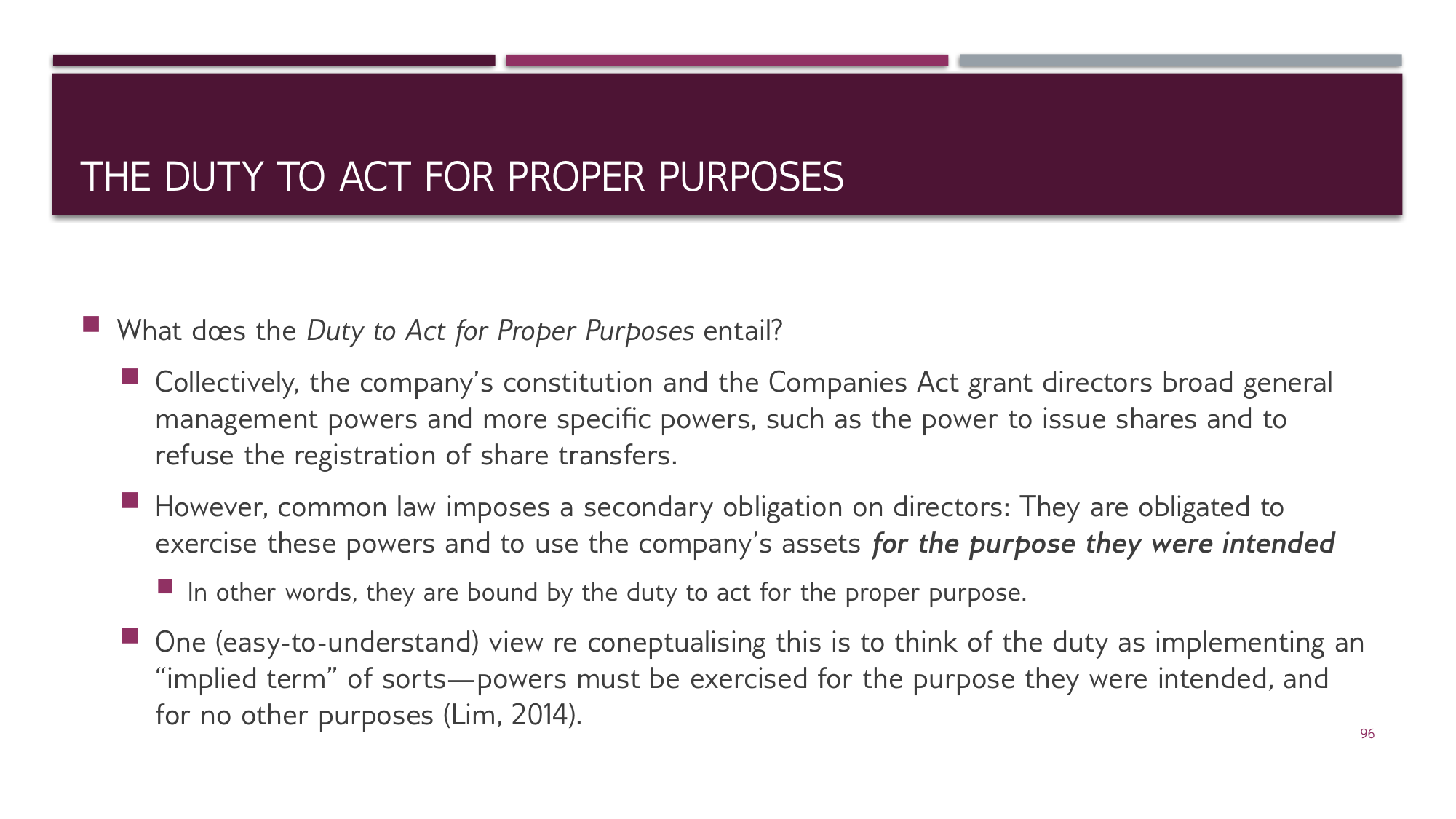

# The Duty to Act for Proper Purposes
What does the Duty to Act for Proper Purposes entail?
Collectively, the company’s constitution and the Companies Act grant directors broad general management powers and more specific powers, such as the power to issue shares and to refuse the registration of share transfers.
However, common law imposes a secondary obligation on directors: They are obligated to exercise these powers and to use the company’s assets for the purpose they were intended
In other words, they are bound by the duty to act for the proper purpose.
One (easy-to-understand) view re coneptualising this is to think of the duty as implementing an “implied term” of sorts—powers must be exercised for the purpose they were intended, and for no other purposes (Lim, 2014).
96